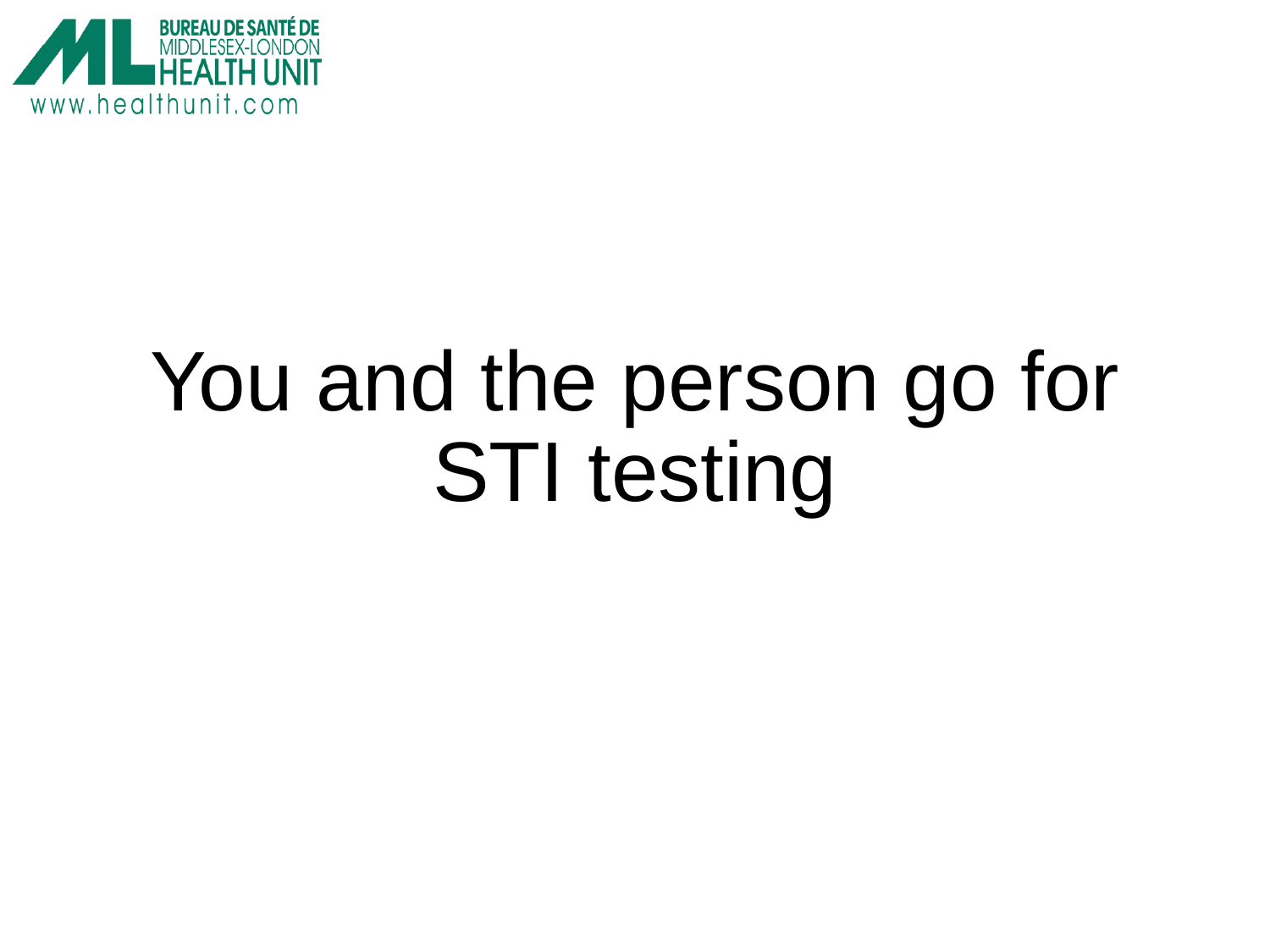

You and the person go for STI testing